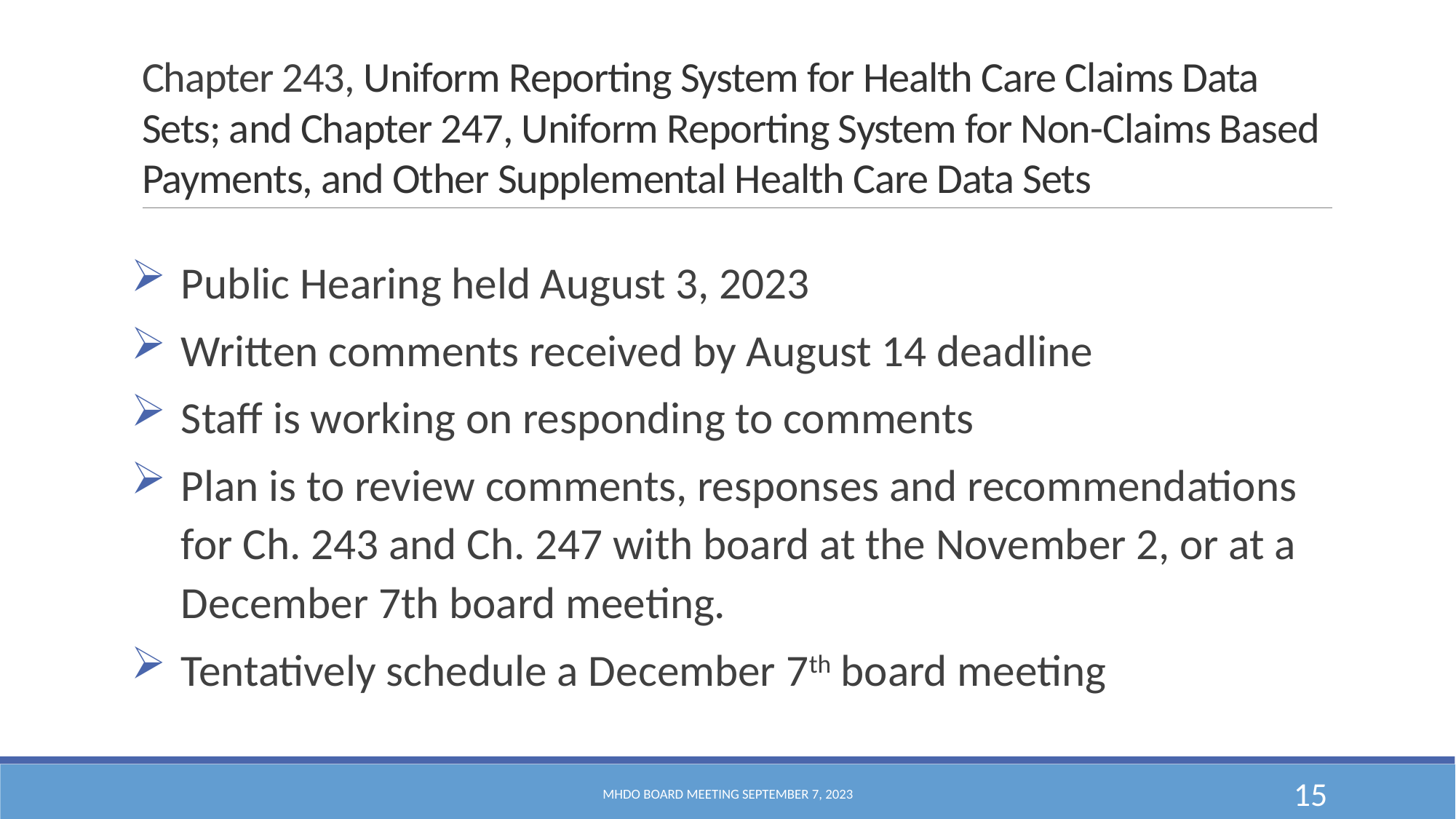

# Chapter 243, Uniform Reporting System for Health Care Claims Data  Sets; and Chapter 247, Uniform Reporting System for Non-Claims Based Payments, and Other Supplemental Health Care Data Sets
Public Hearing held August 3, 2023
Written comments received by August 14 deadline
Staff is working on responding to comments
Plan is to review comments, responses and recommendations for Ch. 243 and Ch. 247 with board at the November 2, or at a December 7th board meeting.
Tentatively schedule a December 7th board meeting
MHDO Board Meeting September 7, 2023
15